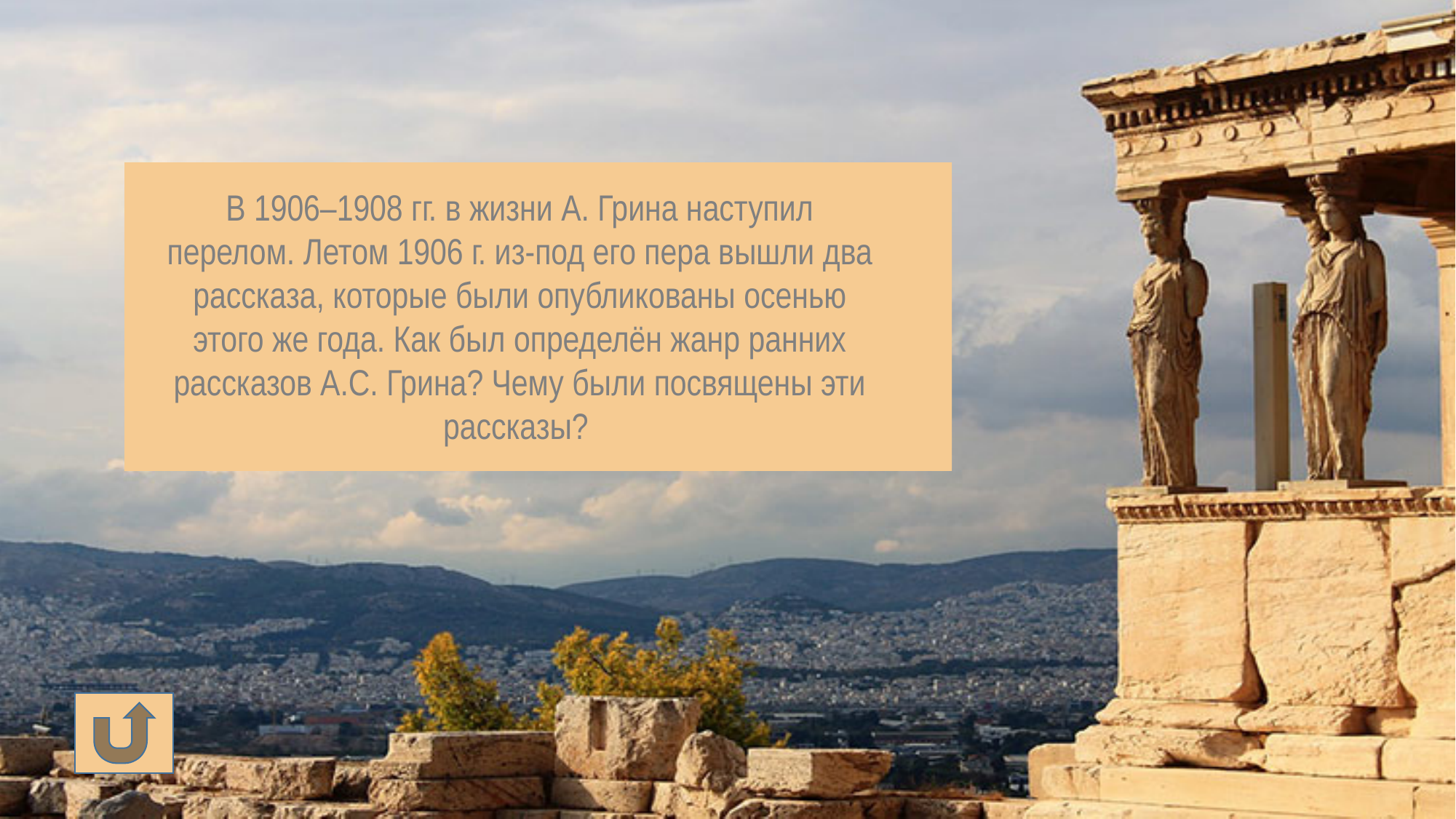

В 1906–1908 гг. в жизни А. Грина наступил перелом. Летом 1906 г. из-под его пера вышли два рассказа, которые были опубликованы осенью этого же года. Как был определён жанр ранних рассказов А.С. Грина? Чему были посвящены эти рассказы?